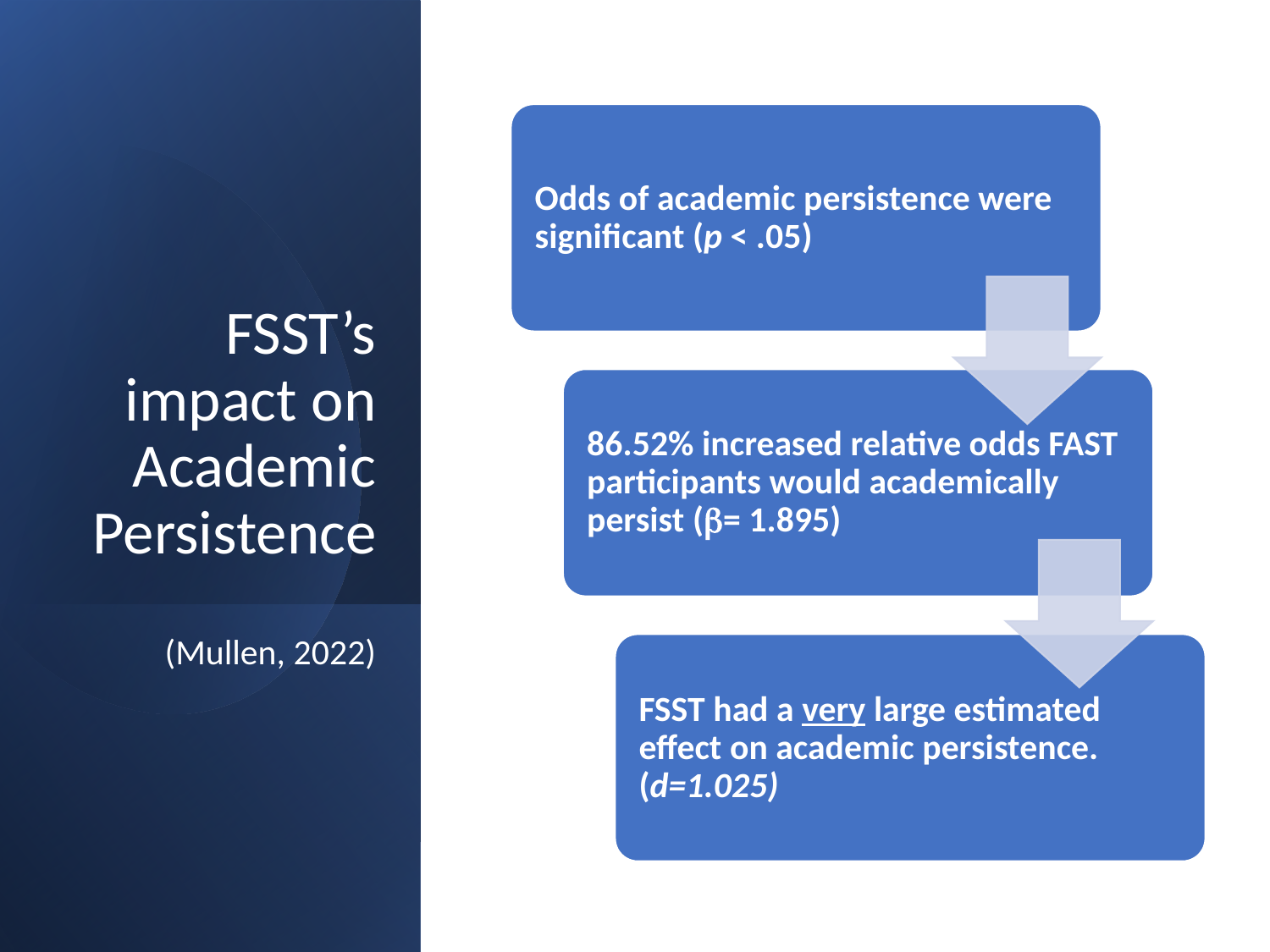

Odds of academic persistence were significant (p < .05)
86.52% increased relative odds FAST participants would academically persist (β= 1.895)
FSST had a very large estimated effect on academic persistence. (d=1.025)

# FSST’s impact on Academic Persistence (Mullen, 2022)